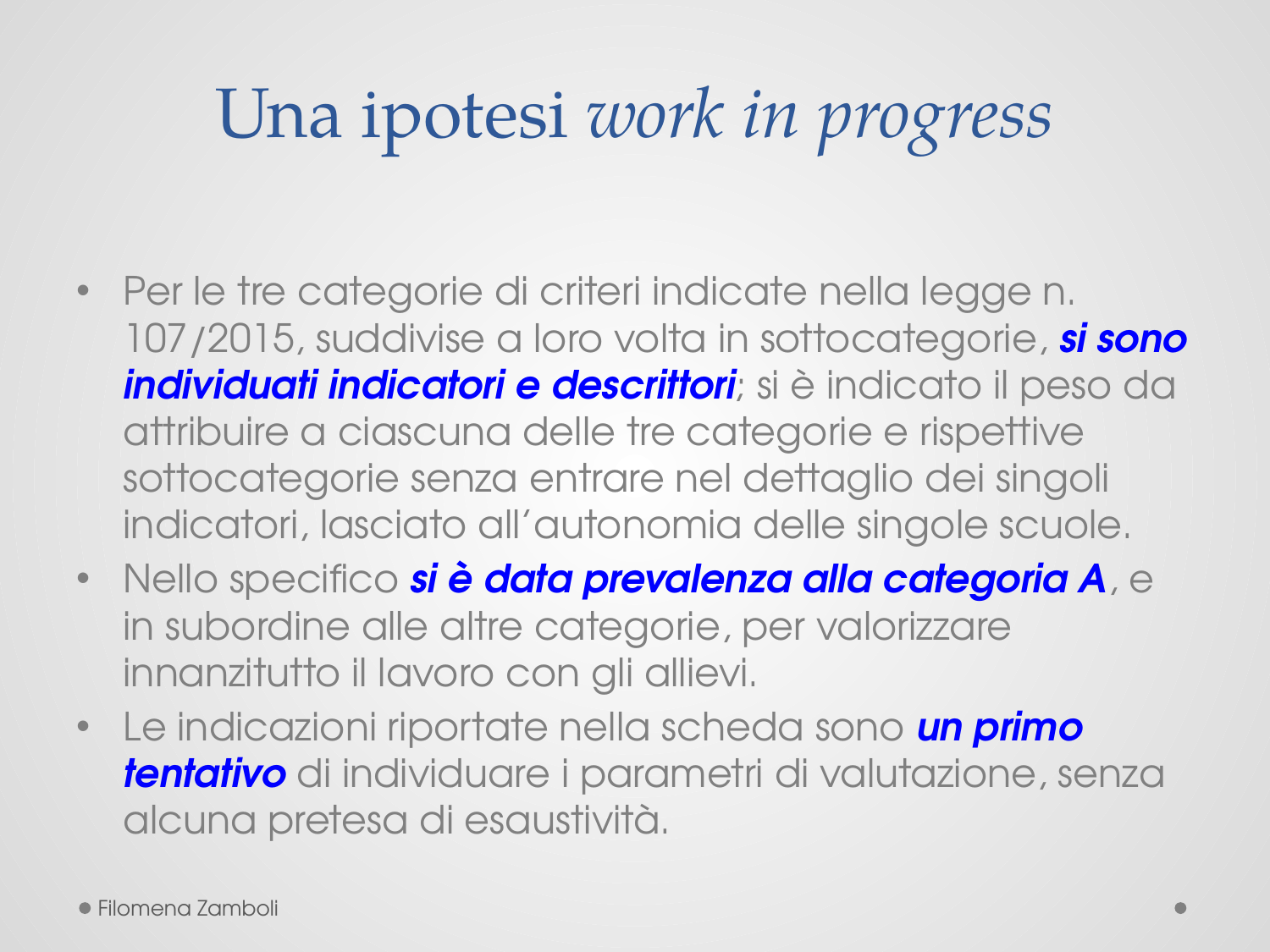

# Una ipotesi work in progress

Per le tre categorie di criteri indicate nella legge n. 107/2015, suddivise a loro volta in sottocategorie, si sono individuati indicatori e descrittori; si è indicato il peso da attribuire a ciascuna delle tre categorie e rispettive sottocategorie senza entrare nel dettaglio dei singoli indicatori, lasciato all’autonomia delle singole scuole.
Nello specifico si è data prevalenza alla categoria A, e in subordine alle altre categorie, per valorizzare innanzitutto il lavoro con gli allievi.
Le indicazioni riportate nella scheda sono un primo tentativo di individuare i parametri di valutazione, senza alcuna pretesa di esaustività.

Filomena Zamboli